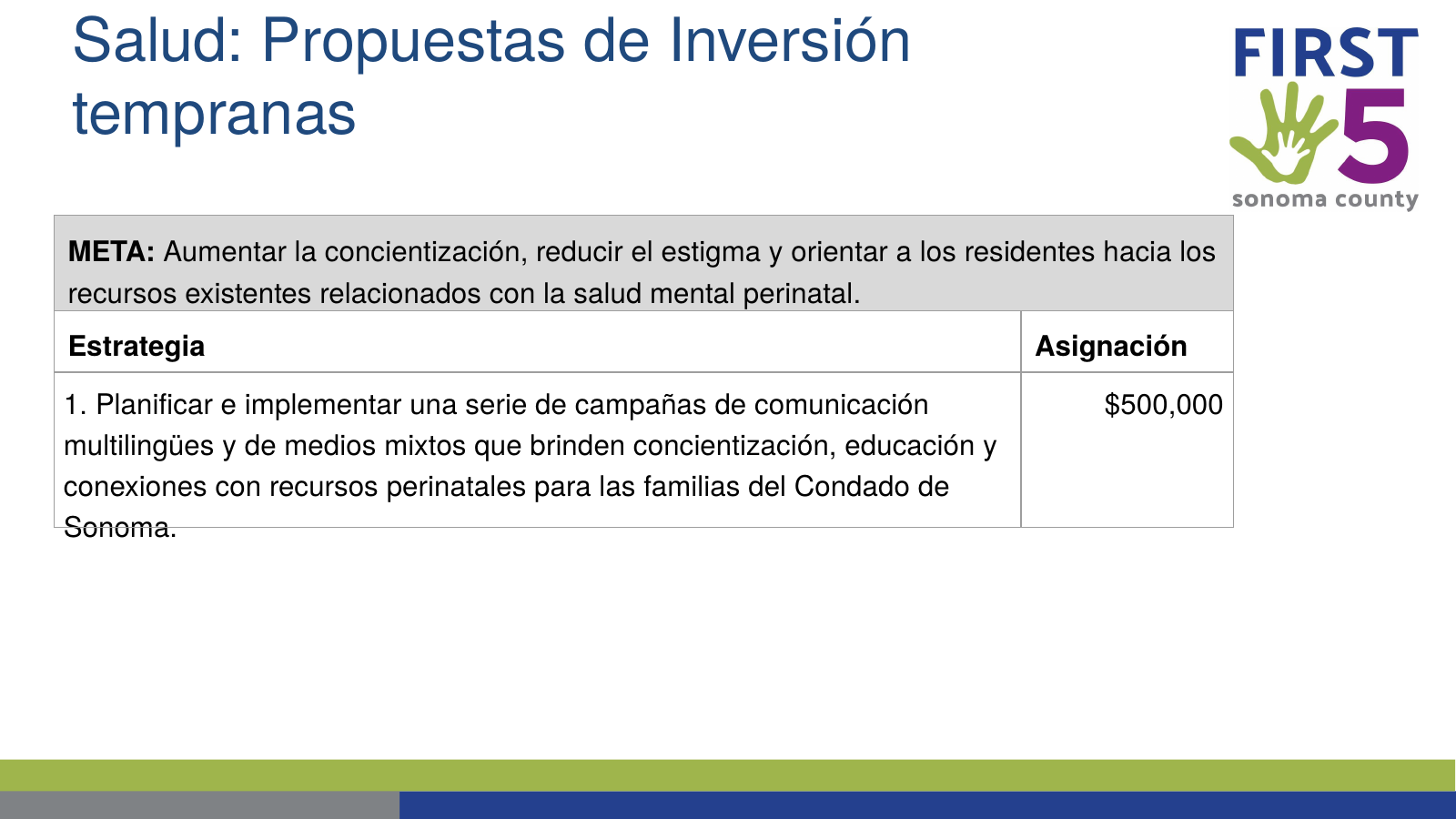

# Salud: Propuestas de Inversión tempranas
| META: Aumentar la concientización, reducir el estigma y orientar a los residentes hacia los recursos existentes relacionados con la salud mental perinatal. |  |
| --- | --- |
| Estrategia | Asignación |
| 1. Planificar e implementar una serie de campañas de comunicación multilingües y de medios mixtos que brinden concientización, educación y conexiones con recursos perinatales para las familias del Condado de Sonoma. | $500,000 |